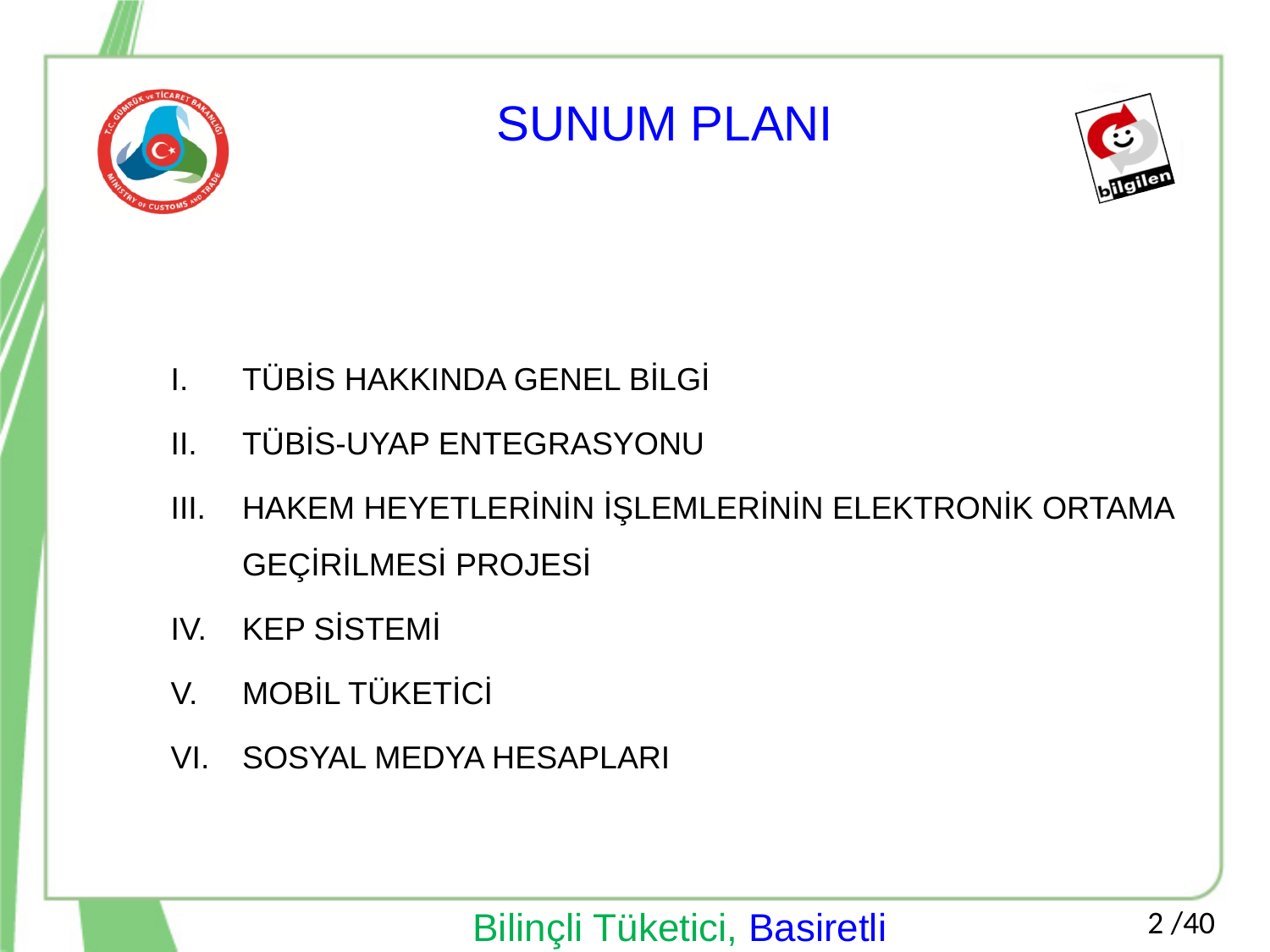

SUNUM PLANI

TÜBİS HAKKINDA GENEL BİLGİ
TÜBİS-UYAP ENTEGRASYONU
HAKEM HEYETLERİNİN İŞLEMLERİNİN ELEKTRONİK ORTAMA GEÇİRİLMESİ PROJESİ
KEP SİSTEMİ
MOBİL TÜKETİCİ
SOSYAL MEDYA HESAPLARI